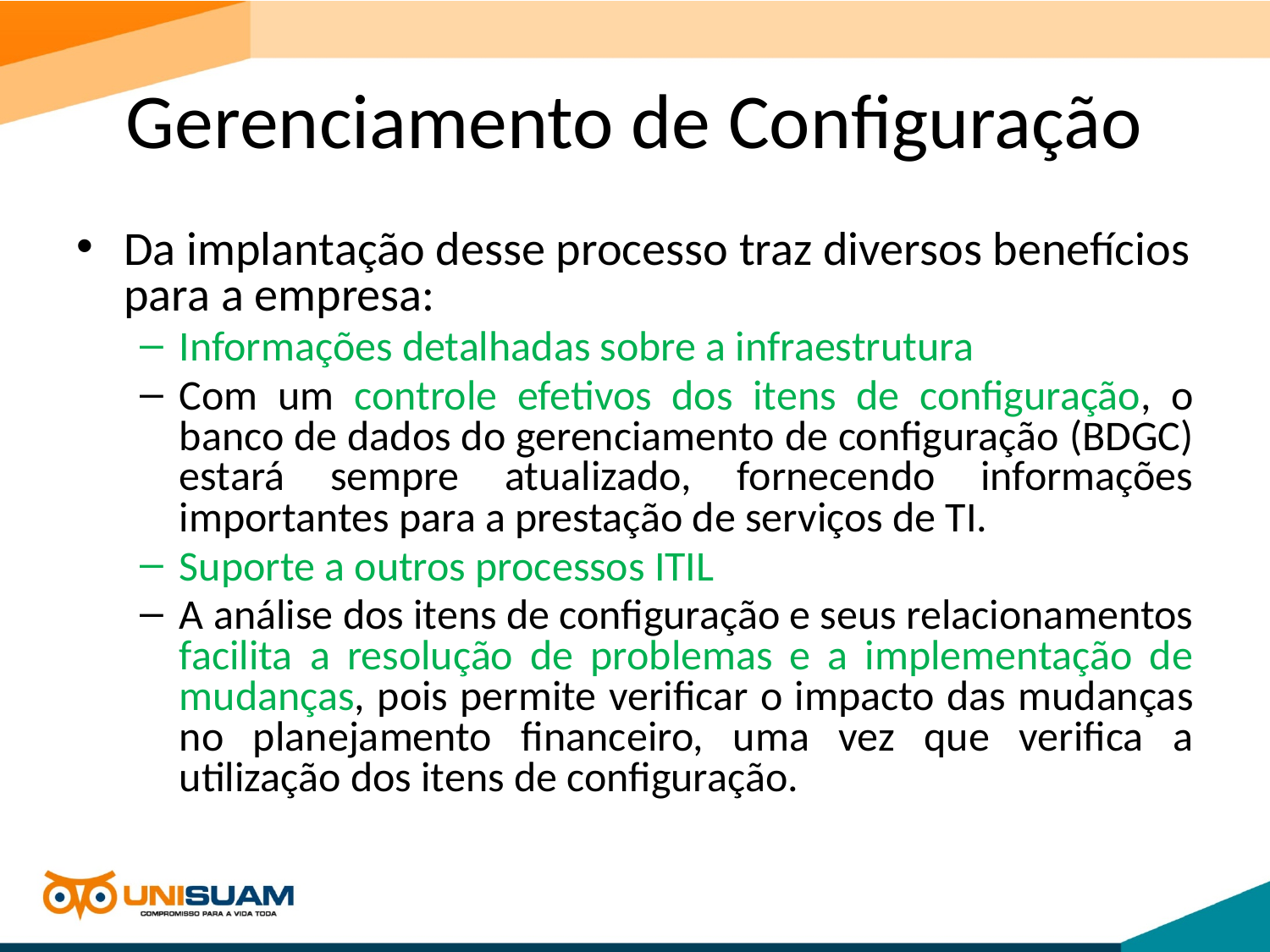

# Gerenciamento de Configuração
Da implantação desse processo traz diversos benefícios para a empresa:
Informações detalhadas sobre a infraestrutura
Com um controle efetivos dos itens de configuração, o banco de dados do gerenciamento de configuração (BDGC) estará sempre atualizado, fornecendo informações importantes para a prestação de serviços de TI.
Suporte a outros processos ITIL
A análise dos itens de configuração e seus relacionamentos facilita a resolução de problemas e a implementação de mudanças, pois permite verificar o impacto das mudanças no planejamento financeiro, uma vez que verifica a utilização dos itens de configuração.